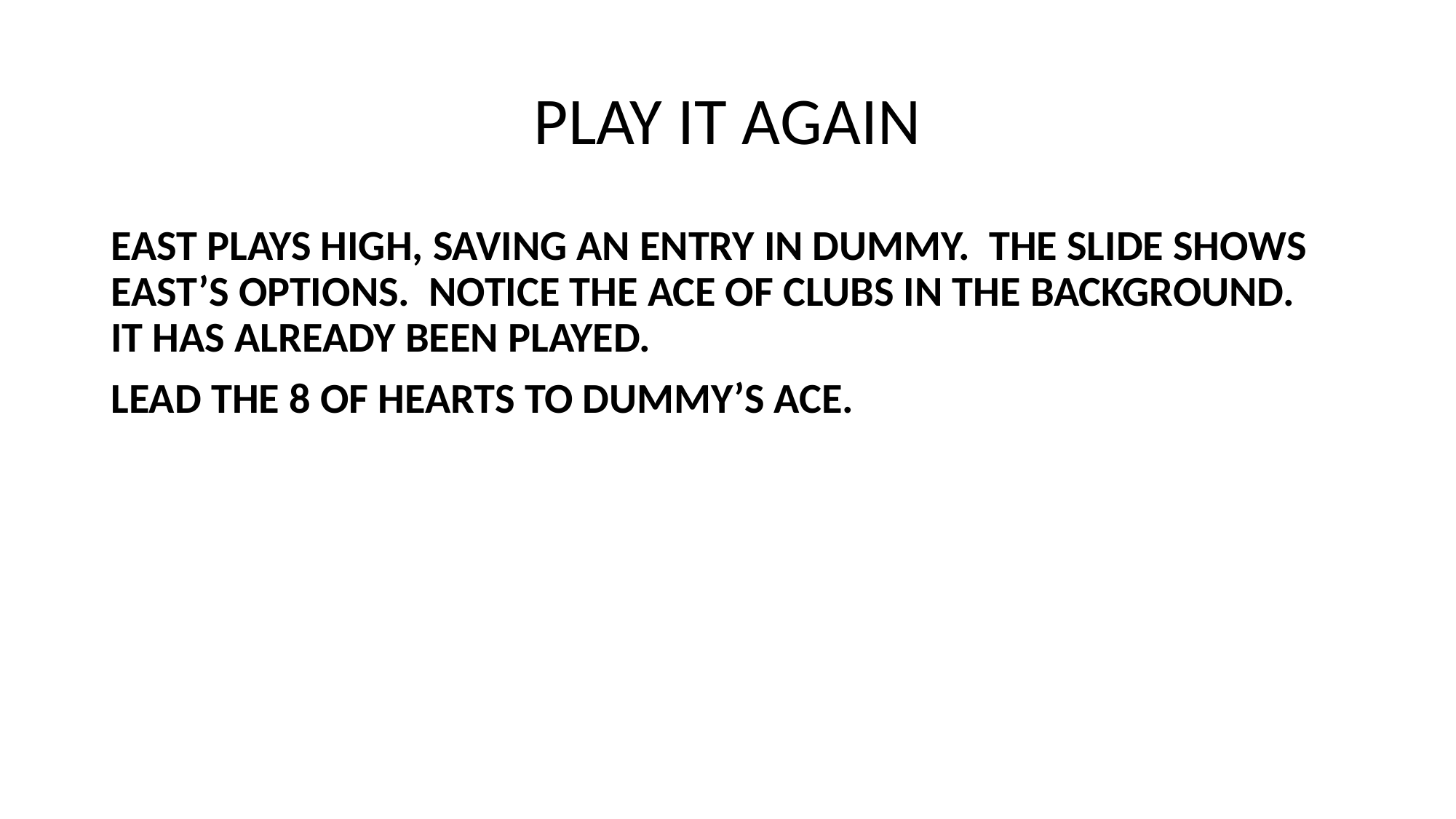

# PLAY IT AGAIN
EAST PLAYS HIGH, SAVING AN ENTRY IN DUMMY.  THE SLIDE SHOWS EAST’S OPTIONS.  NOTICE THE ACE OF CLUBS IN THE BACKGROUND.  IT HAS ALREADY BEEN PLAYED.
LEAD THE 8 OF HEARTS TO DUMMY’S ACE.